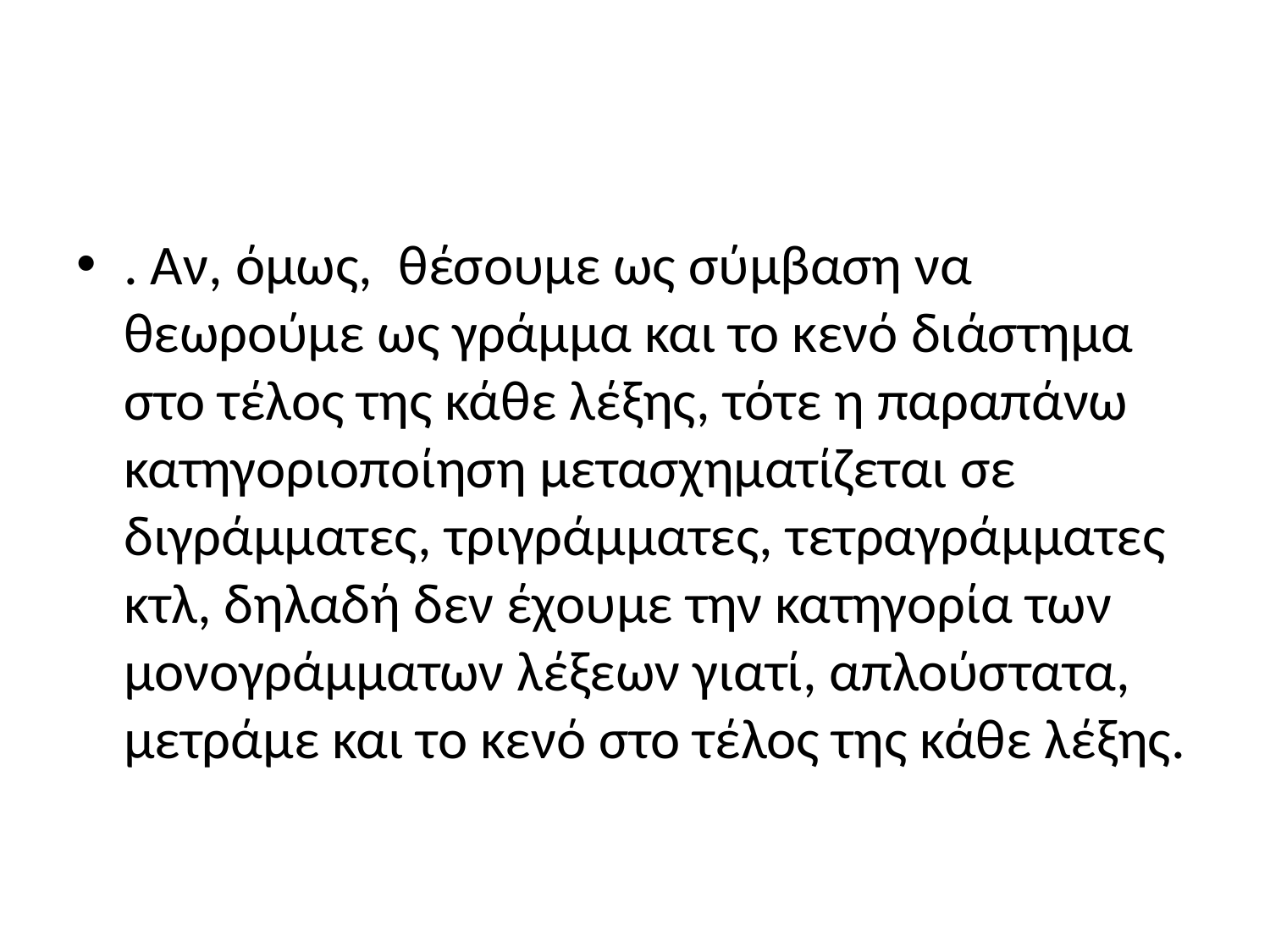

#
. Αν, όμως,  θέσουμε ως σύμβαση να θεωρούμε ως γράμμα και το κενό διάστημα στο τέλος της κάθε λέξης, τότε η παραπάνω κατηγοριοποίηση μετασχηματίζεται σε διγράμματες, τριγράμματες, τετραγράμματες κτλ, δηλαδή δεν έχουμε την κατηγορία των μονογράμματων λέξεων γιατί, απλούστατα, μετράμε και το κενό στο τέλος της κάθε λέξης.